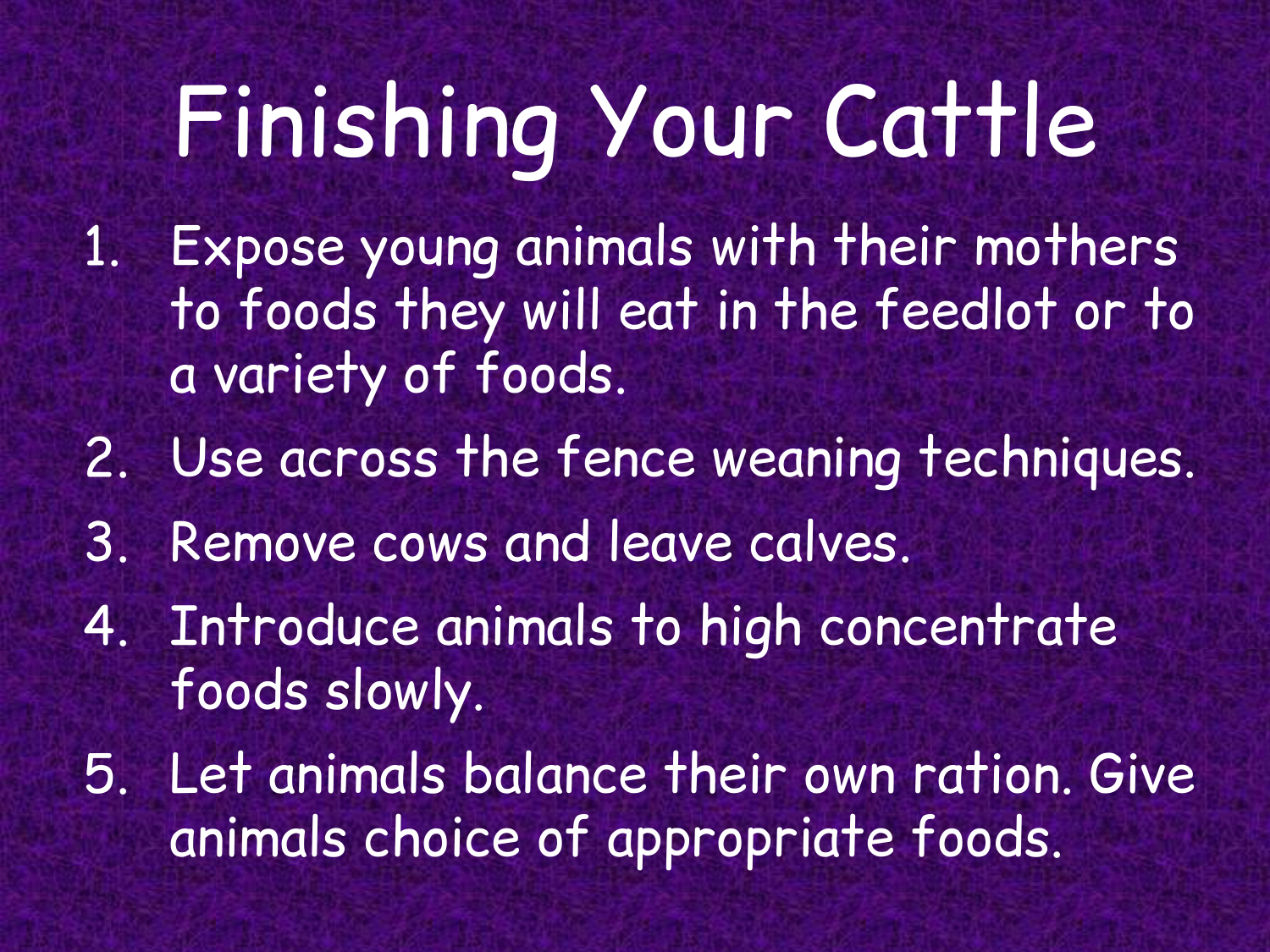

# Finishing Your Cattle
Expose young animals with their mothers to foods they will eat in the feedlot or to a variety of foods.
Use across the fence weaning techniques.
Remove cows and leave calves.
Introduce animals to high concentrate foods slowly.
Let animals balance their own ration. Give animals choice of appropriate foods.